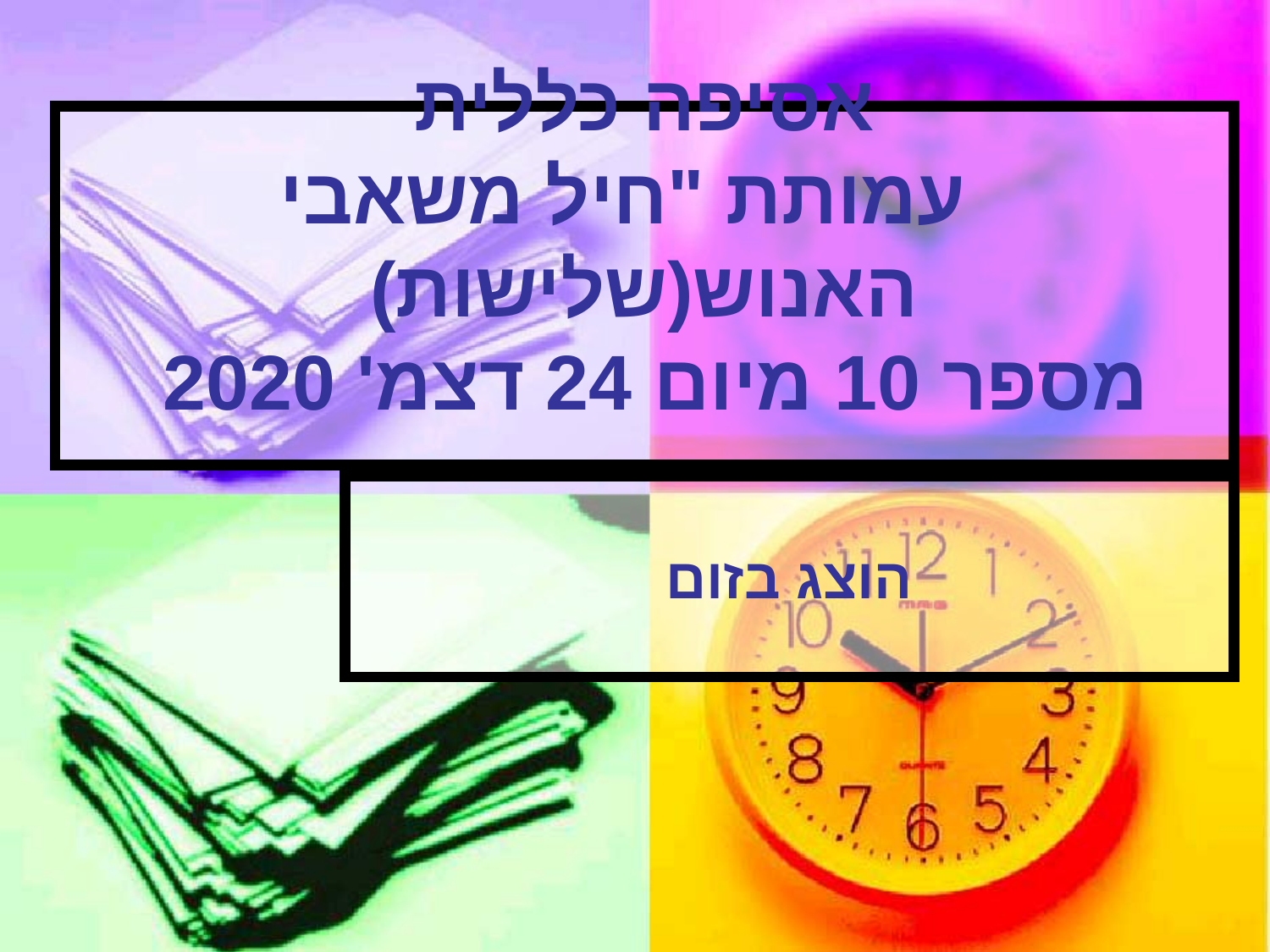

# אסיפה כללית עמותת "חיל משאבי האנוש(שלישות) מספר 10 מיום 24 דצמ' 2020
הוצג בזום